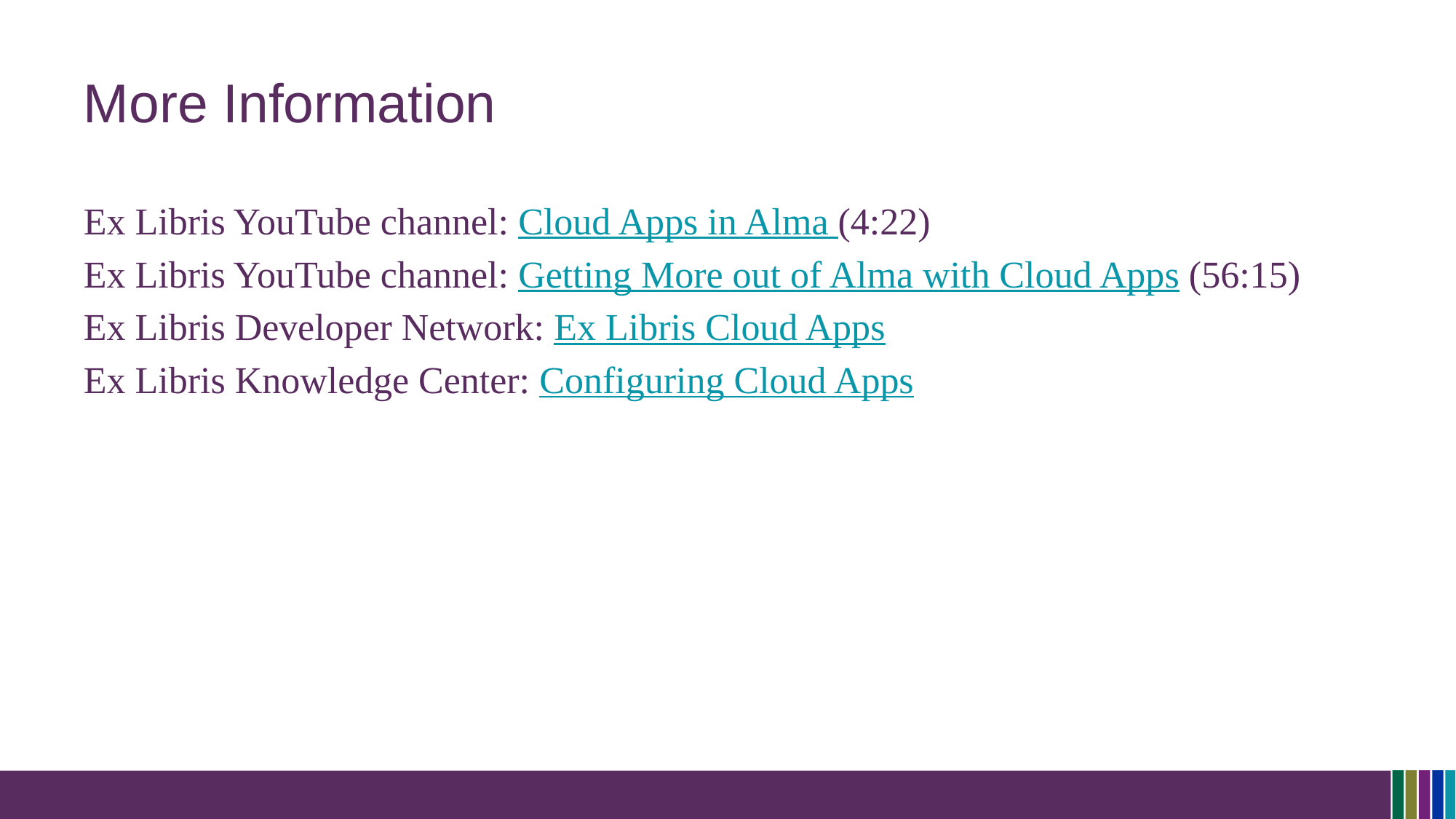

# More Information
Ex Libris YouTube channel: Cloud Apps in Alma (4:22)
Ex Libris YouTube channel: Getting More out of Alma with Cloud Apps (56:15)
Ex Libris Developer Network: Ex Libris Cloud Apps
Ex Libris Knowledge Center: Configuring Cloud Apps